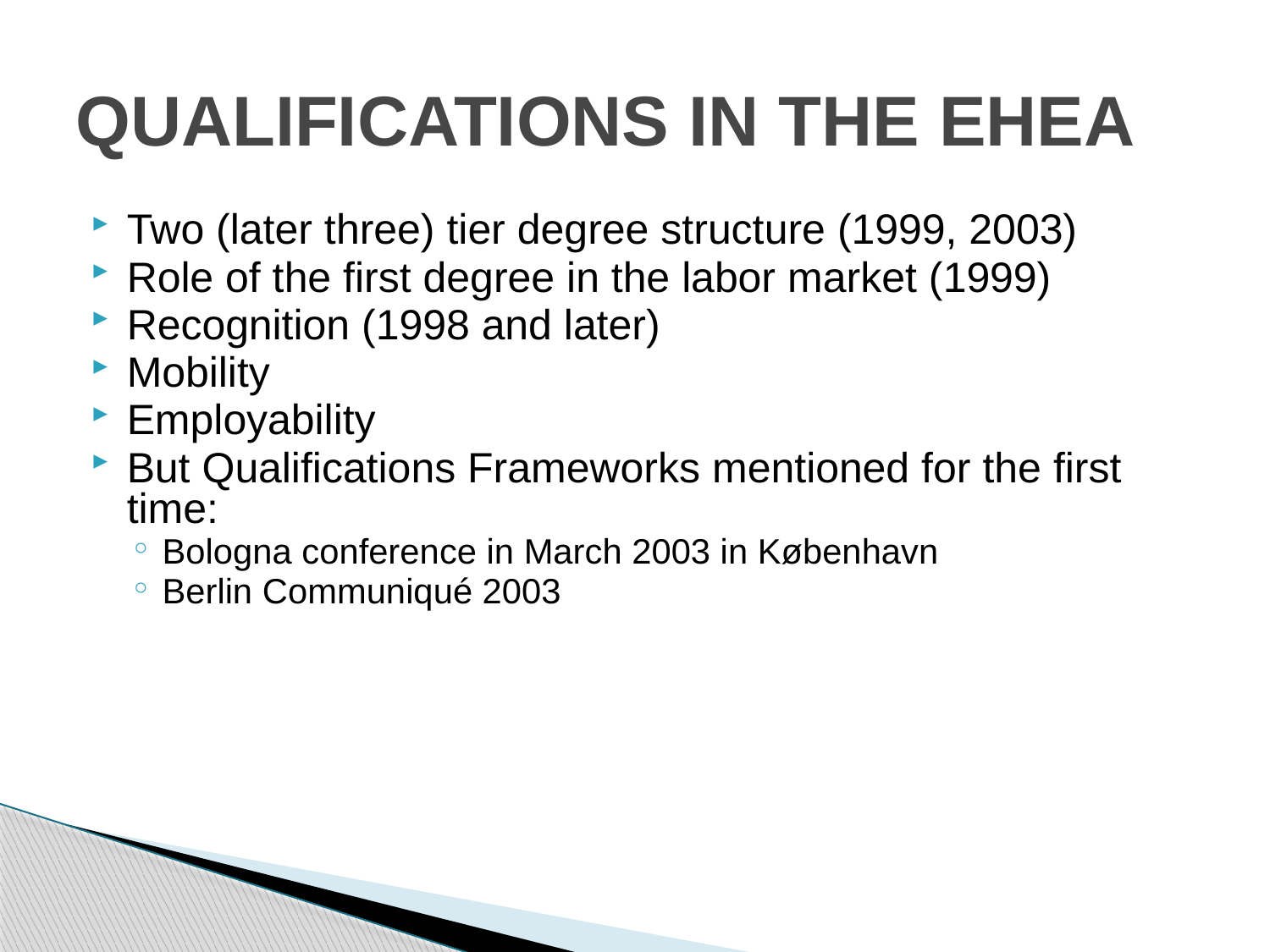

# QUALIFICATIONS IN THE EHEA
Two (later three) tier degree structure (1999, 2003)
Role of the first degree in the labor market (1999)
Recognition (1998 and later)
Mobility
Employability
But Qualifications Frameworks mentioned for the first time:
Bologna conference in March 2003 in København
Berlin Communiqué 2003